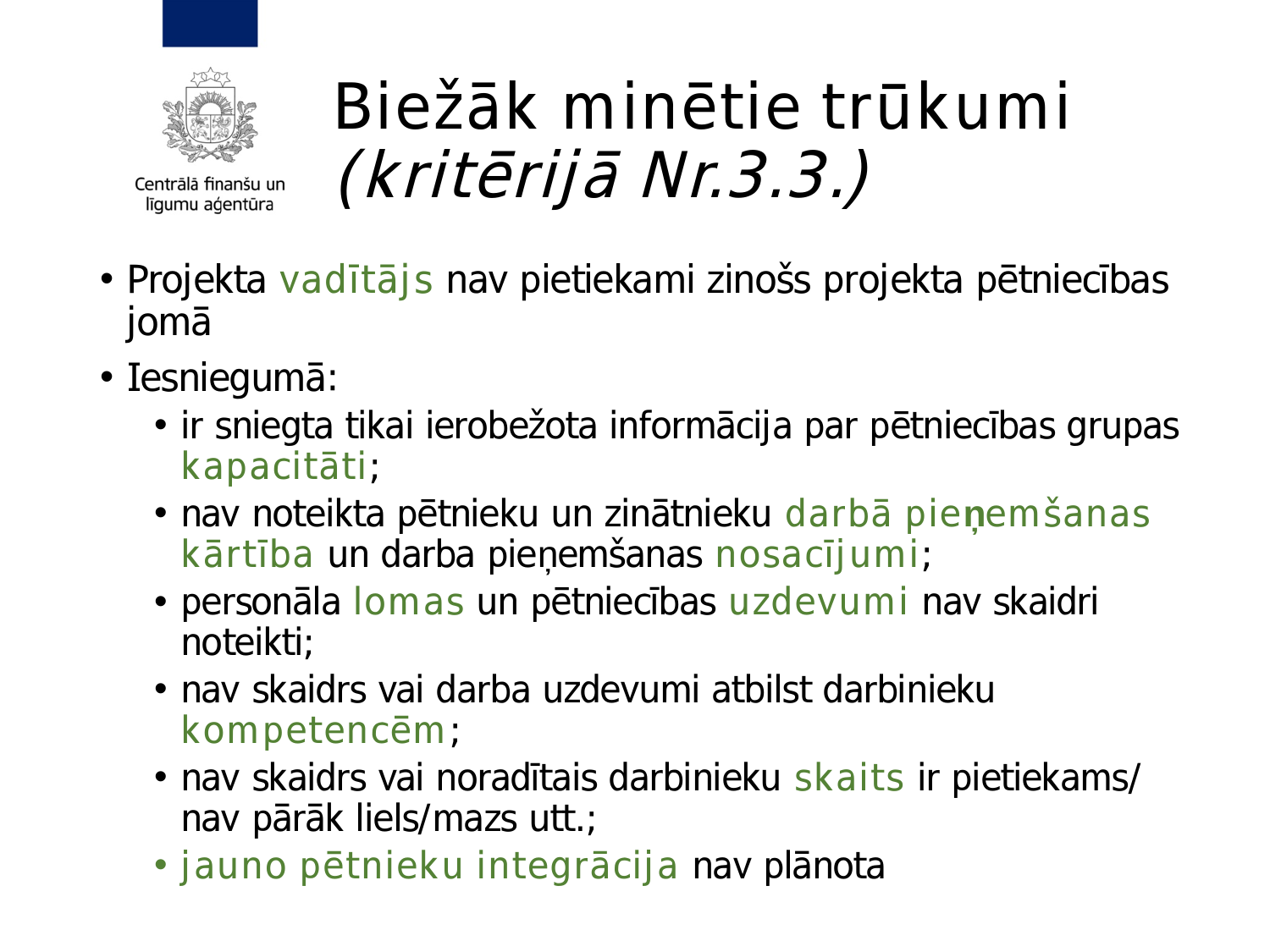

# Biežāk minētie trūkumi (kritērijā Nr.3.3.)
Projekta vadītājs nav pietiekami zinošs projekta pētniecības jomā
Iesniegumā:
ir sniegta tikai ierobežota informācija par pētniecības grupas kapacitāti;
nav noteikta pētnieku un zinātnieku darbā pieņemšanas kārtība un darba pieņemšanas nosacījumi;
personāla lomas un pētniecības uzdevumi nav skaidri noteikti;
nav skaidrs vai darba uzdevumi atbilst darbinieku kompetencēm;
nav skaidrs vai noradītais darbinieku skaits ir pietiekams/ nav pārāk liels/mazs utt.;
jauno pētnieku integrācija nav plānota